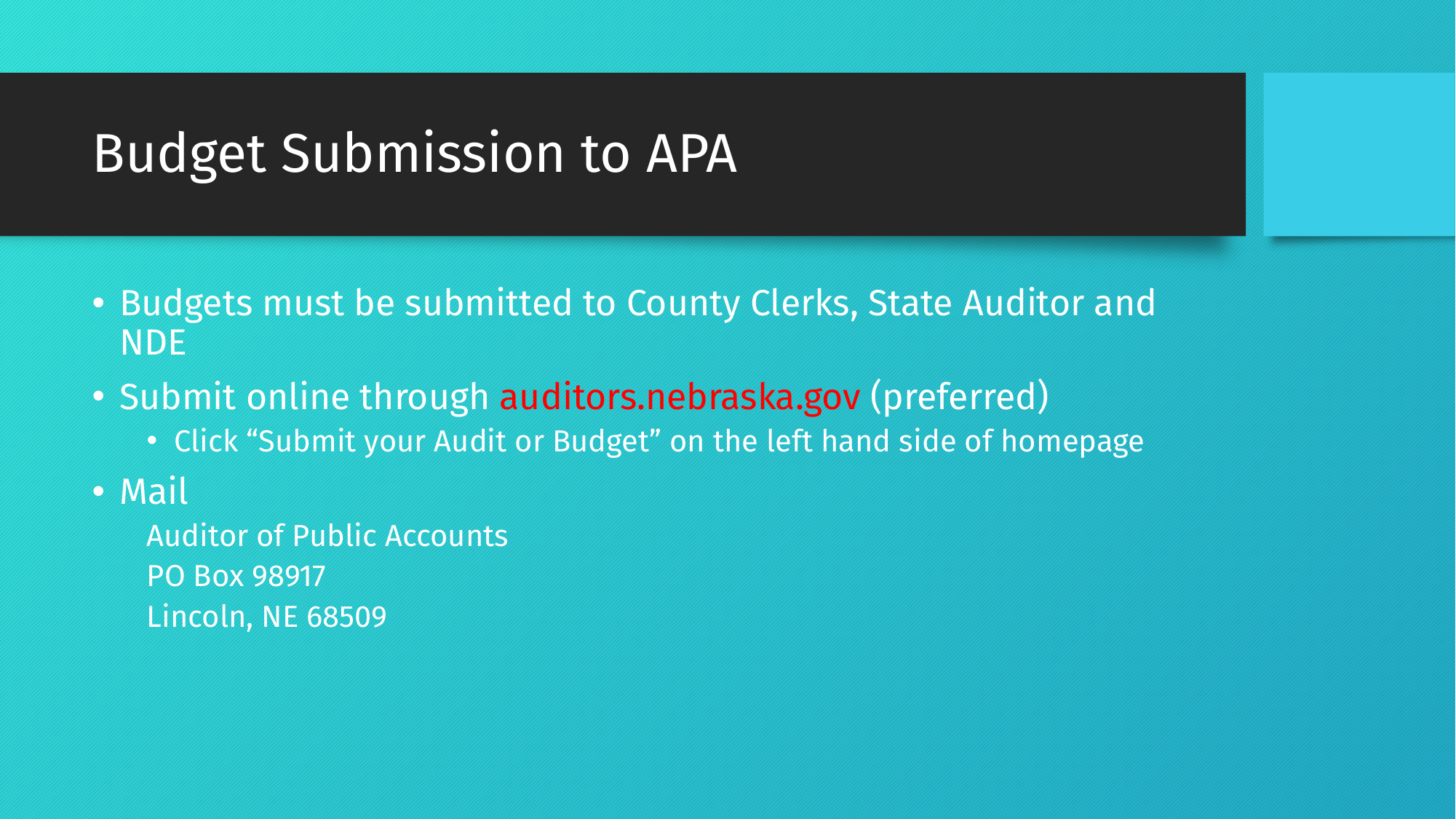

# Budget Submission to APA
Budgets must be submitted to County Clerks, State Auditor and NDE
Submit online through auditors.nebraska.gov (preferred)
Click “Submit your Audit or Budget” on the left hand side of homepage
Mail
Auditor of Public Accounts
PO Box 98917
Lincoln, NE 68509